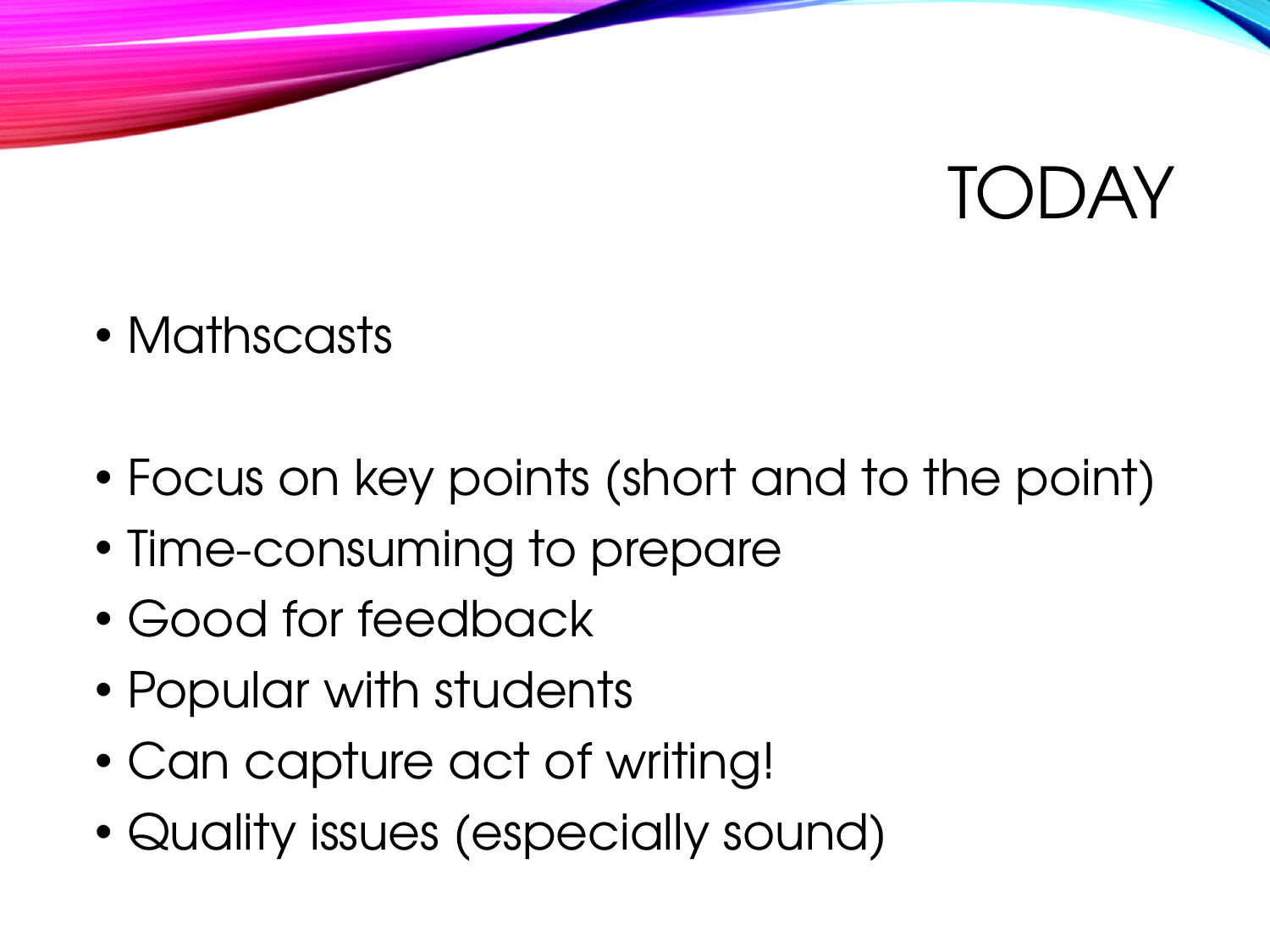

# TODAY
Mathscasts

Focus on key points (short and to the point)
Time-consuming to prepare
Good for feedback
Popular with students
Can capture act of writing!
Quality issues (especially sound)